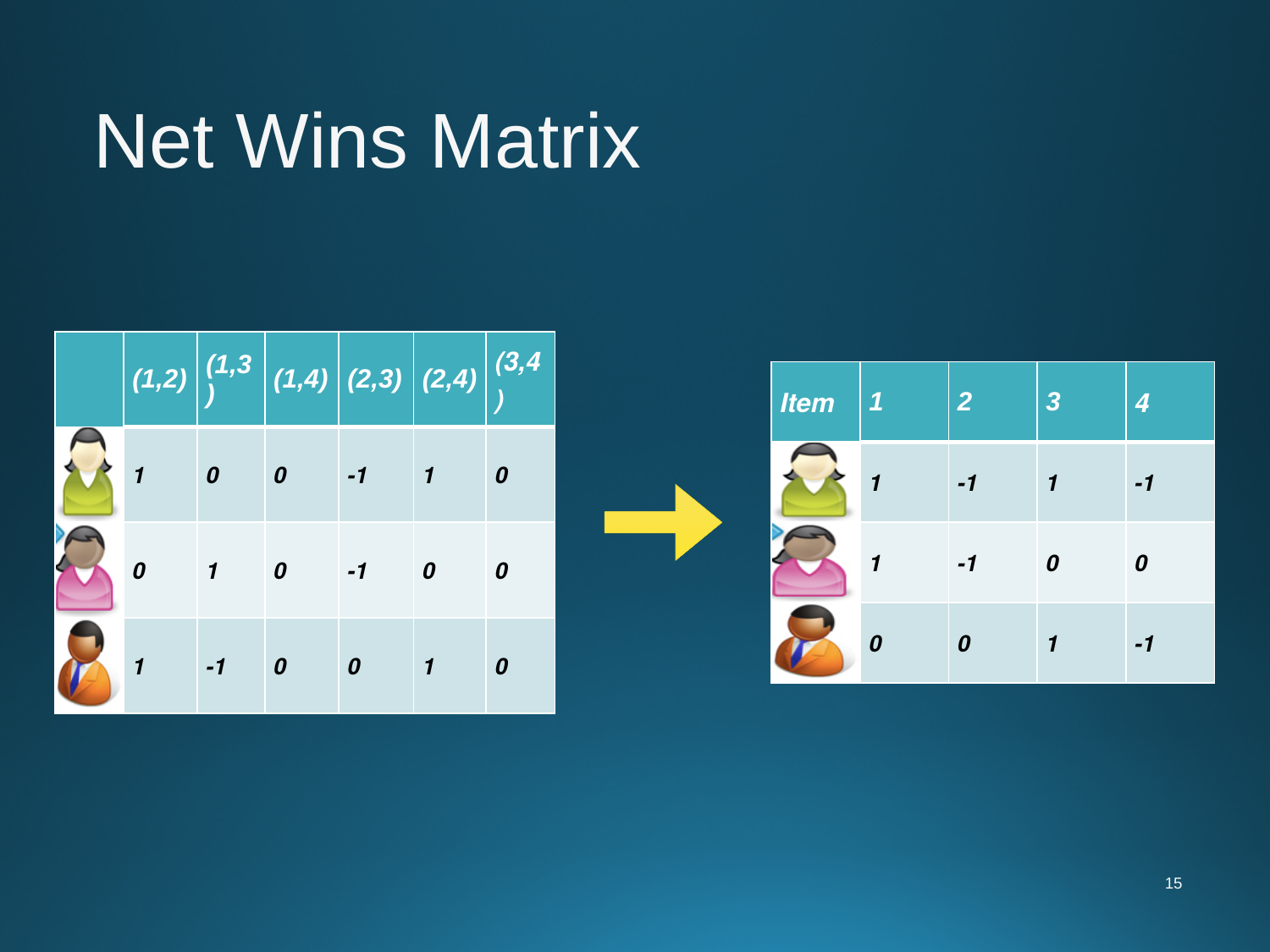

# Net Wins Matrix

|  | (1,2) | (1,3) | (1,4) | (2,3) | (2,4) | (3,4) |
| --- | --- | --- | --- | --- | --- | --- |
|  | 1 | 0 | 0 | -1 | 1 | 0 |
|  | 0 | 1 | 0 | -1 | 0 | 0 |
|  | 1 | -1 | 0 | 0 | 1 | 0 |
| Item | 1 | 2 | 3 | 4 |
| --- | --- | --- | --- | --- |
|  | 1 | -1 | 1 | -1 |
|  | 1 | -1 | 0 | 0 |
|  | 0 | 0 | 1 | -1 |

15